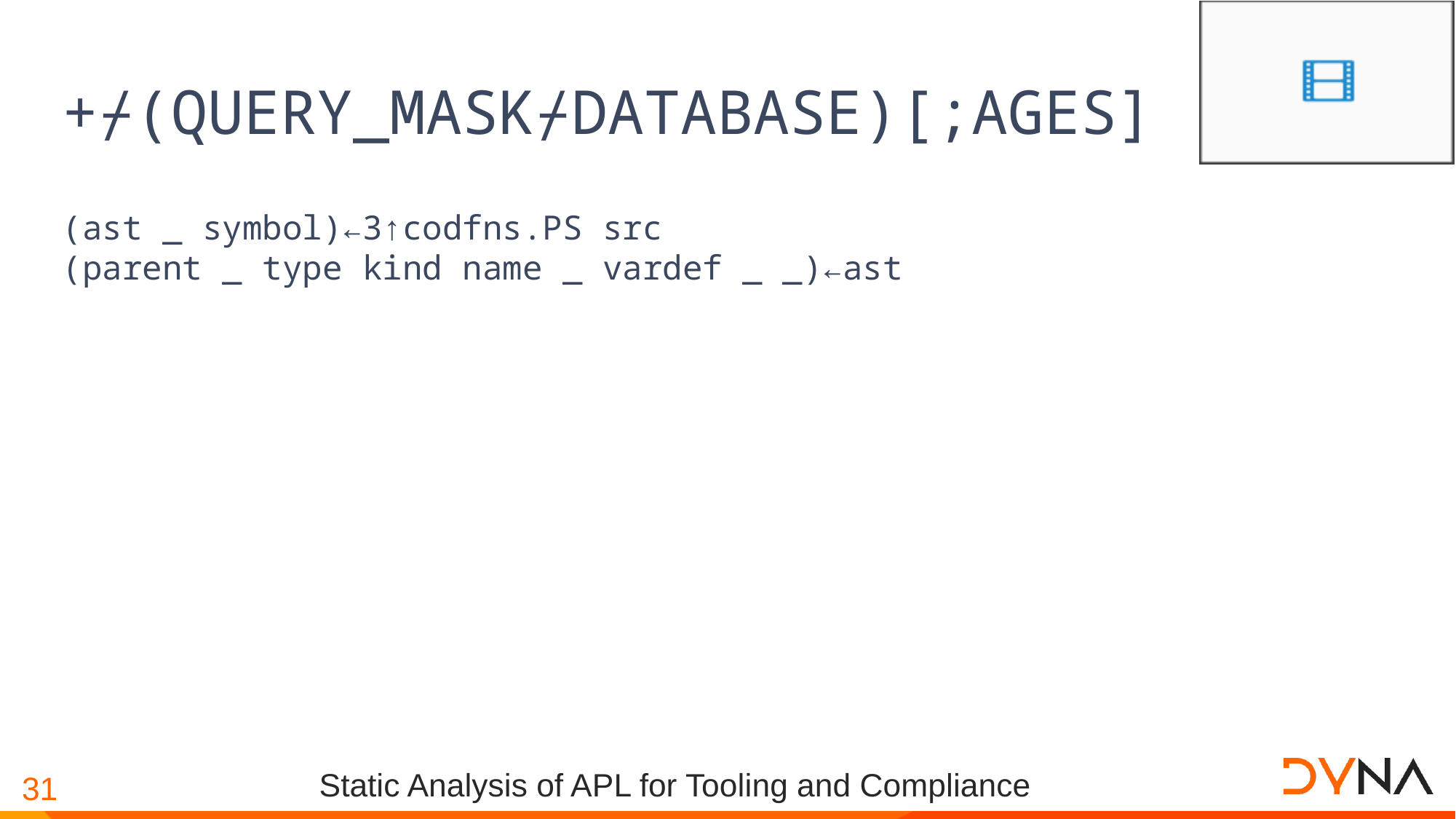

# +⌿(QUERY_MASK⌿DATABASE)[;AGES]
(ast _ symbol)←3↑codfns.PS src
(parent _ type kind name _ vardef _ _)←ast